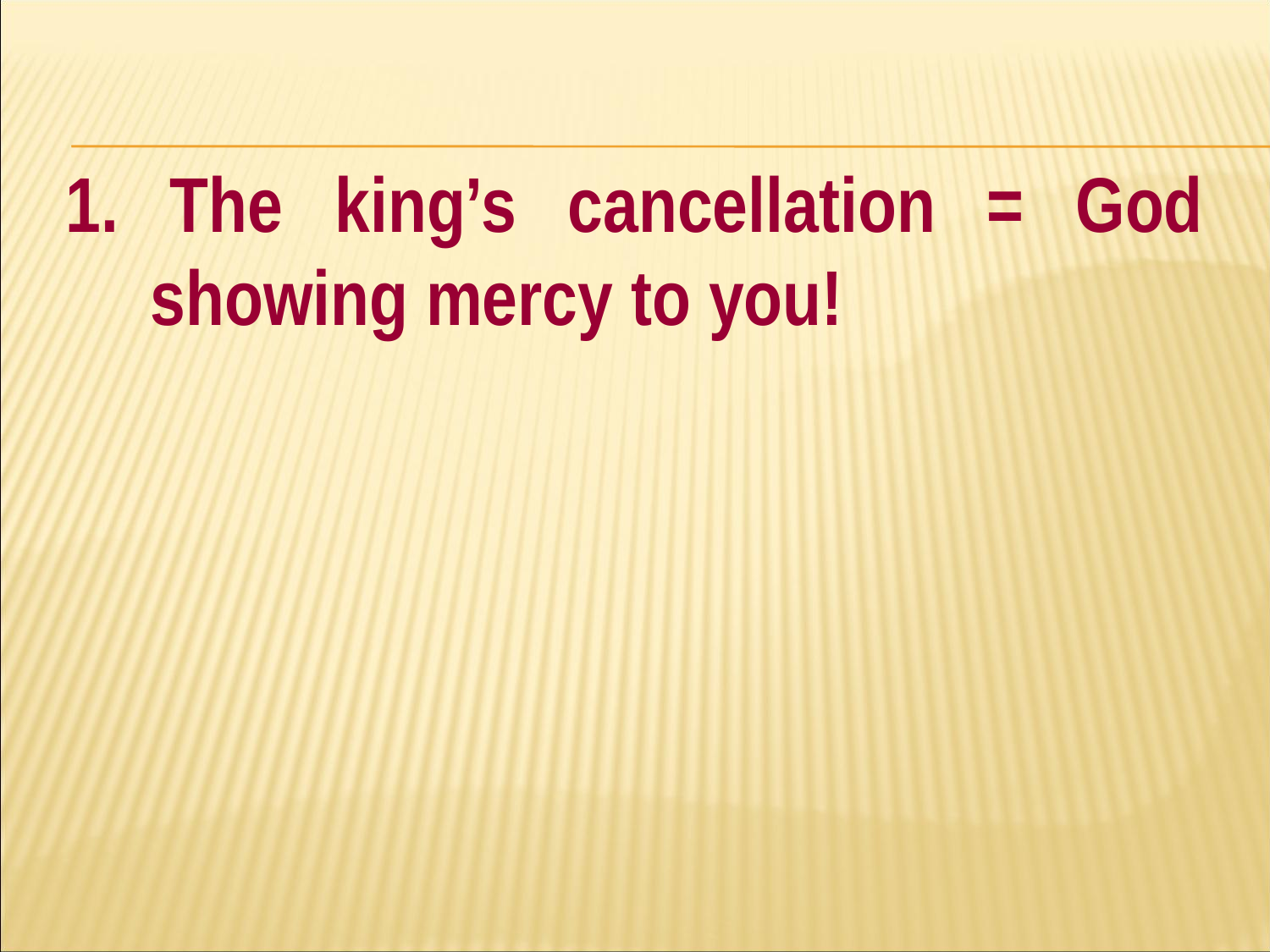

#
1. The king’s cancellation = God showing mercy to you!